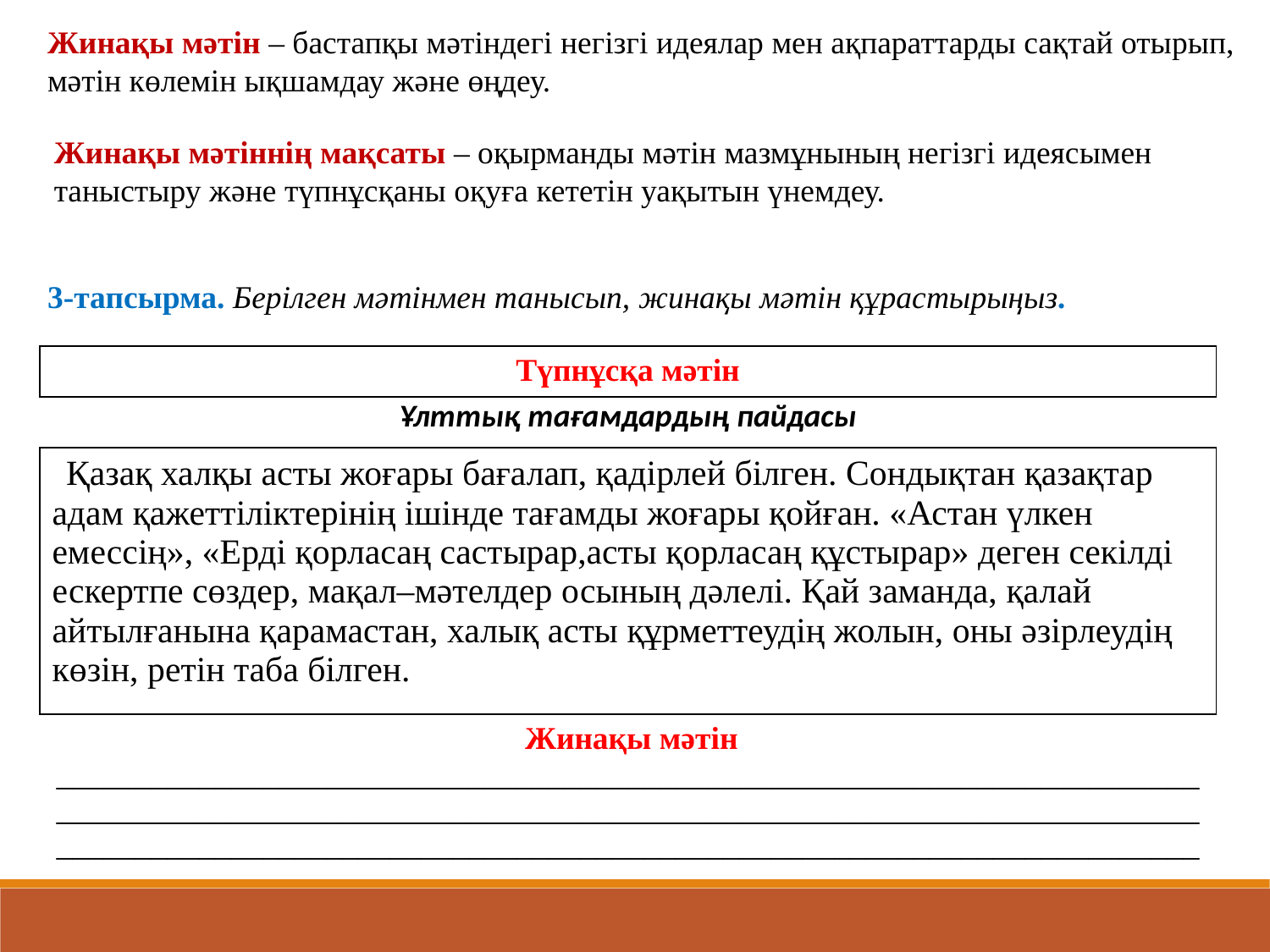

Жинақы мәтін – бастапқы мәтіндегі негізгі идеялар мен ақпараттарды сақтай отырып, мәтін көлемін ықшамдау және өңдеу.
Жинақы мәтіннің мақсаты – оқырманды мәтін мазмұнының негізгі идеясымен таныстыру және түпнұсқаны оқуға кететін уақытын үнемдеу.
3-тапсырма. Берілген мәтінмен танысып, жинақы мәтін құрастырыңыз.
| Түпнұсқа мәтін |
| --- |
| Ұлттық тағамдардың пайдасы |
| Қазақ халқы асты жоғары бағалап, қадірлей білген. Сондықтан қазақтар адам қажеттіліктерінің ішінде тағамды жоғары қойған. «Астан үлкен емессің», «Ерді қорласаң састырар,асты қорласаң құстырар» деген секілді ескертпе сөздер, мақал–мәтелдер осының дәлелі. Қай заманда, қалай айтылғанына қарамастан, халық асты құрметтеудің жолын, оны әзірлеудің көзін, ретін таба білген. |
| Жинақы мәтін \_\_\_\_\_\_\_\_\_\_\_\_\_\_\_\_\_\_\_\_\_\_\_\_\_\_\_\_\_\_\_\_\_\_\_\_\_\_\_\_\_\_\_\_\_\_\_\_\_\_\_\_\_\_\_\_\_\_\_\_\_\_\_\_\_\_\_\_\_\_\_\_\_\_\_\_\_\_\_\_\_\_\_\_\_\_\_\_\_\_\_\_\_\_\_\_\_\_\_\_\_\_\_\_\_\_\_\_\_\_\_\_\_\_\_\_\_\_\_\_\_\_\_\_\_\_\_\_\_\_\_\_\_\_\_\_\_\_\_\_\_\_\_\_\_\_\_\_\_\_\_\_\_\_\_\_\_\_\_\_\_\_\_\_\_\_\_\_\_\_\_\_\_\_\_\_\_\_\_\_\_\_\_\_\_\_\_\_\_\_\_\_\_\_\_\_\_\_\_\_\_\_\_\_\_\_\_\_\_\_\_\_\_\_\_\_ |